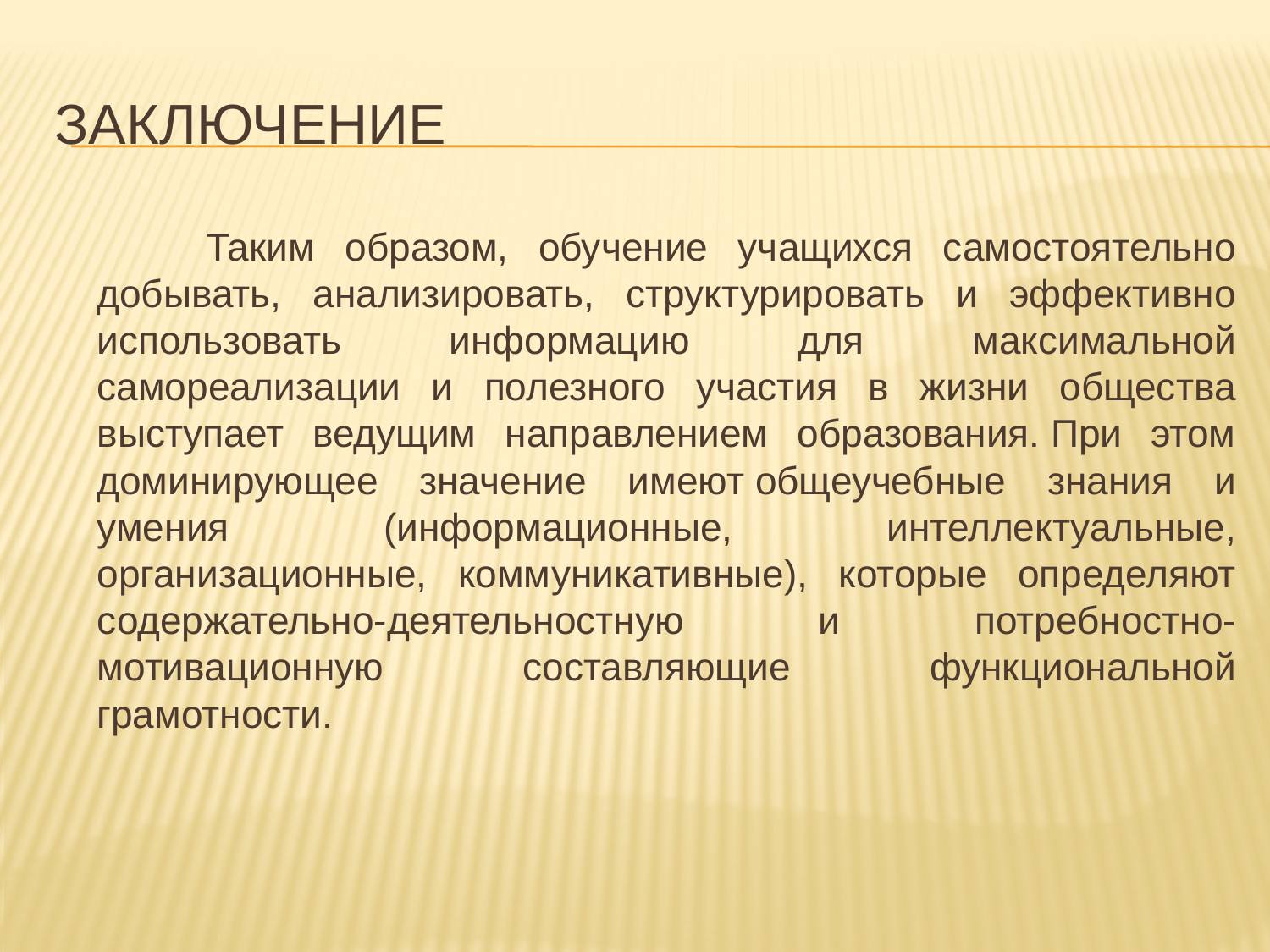

# Заключение
     Таким образом, обучение учащихся самостоятельно добывать, анализировать, структурировать и эффективно использовать информацию для максимальной самореализации и полезного участия в жизни общества выступает ведущим направлением образования. При этом доминирующее значение имеют общеучебные знания и умения (информационные, интеллектуальные, организационные, коммуникативные), которые определяют содержательно-деятельностную и потребностно-мотивационную составляющие функциональной грамотности.